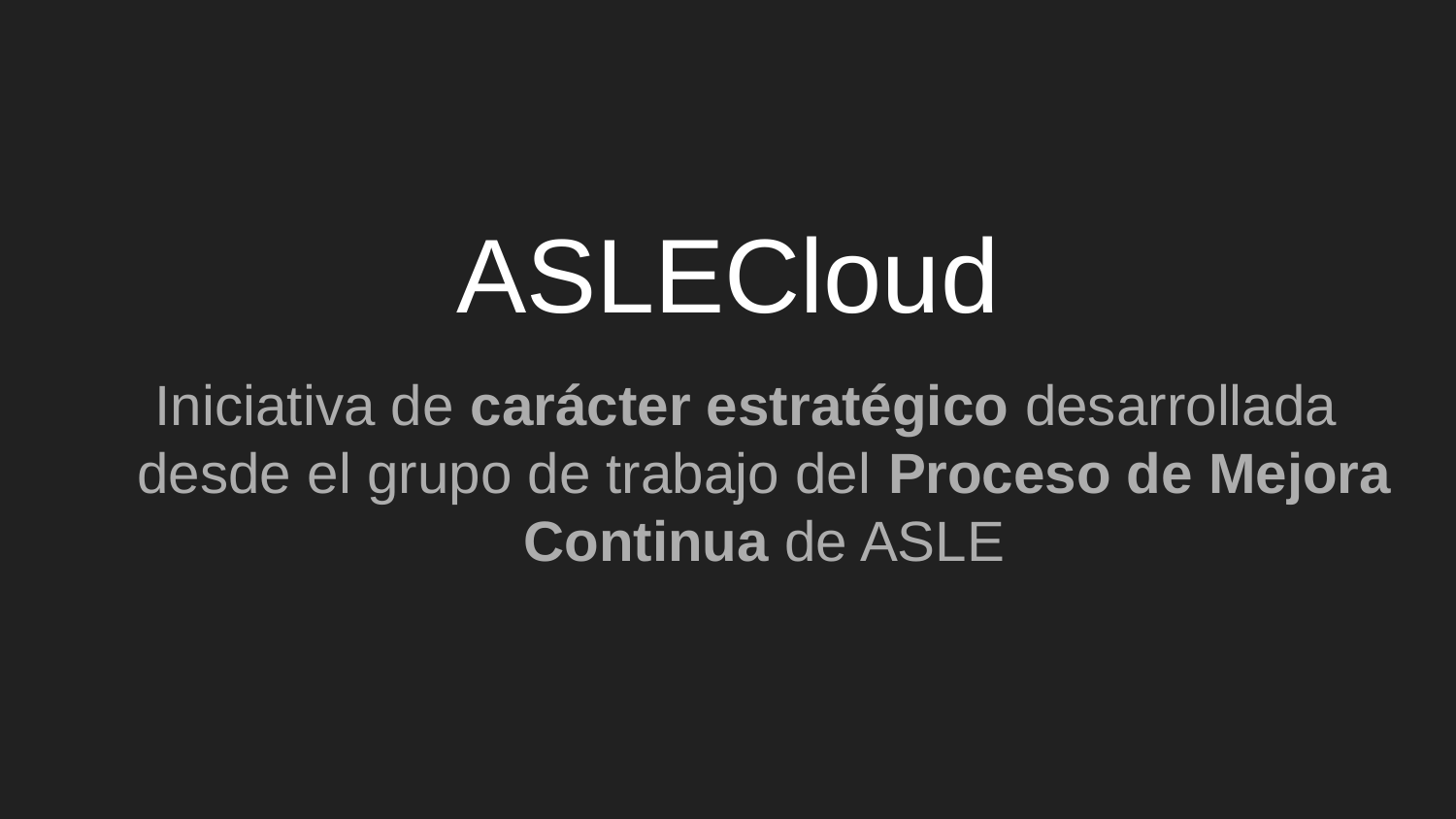

# ASLECloud
Iniciativa de carácter estratégico desarrollada desde el grupo de trabajo del Proceso de Mejora Continua de ASLE